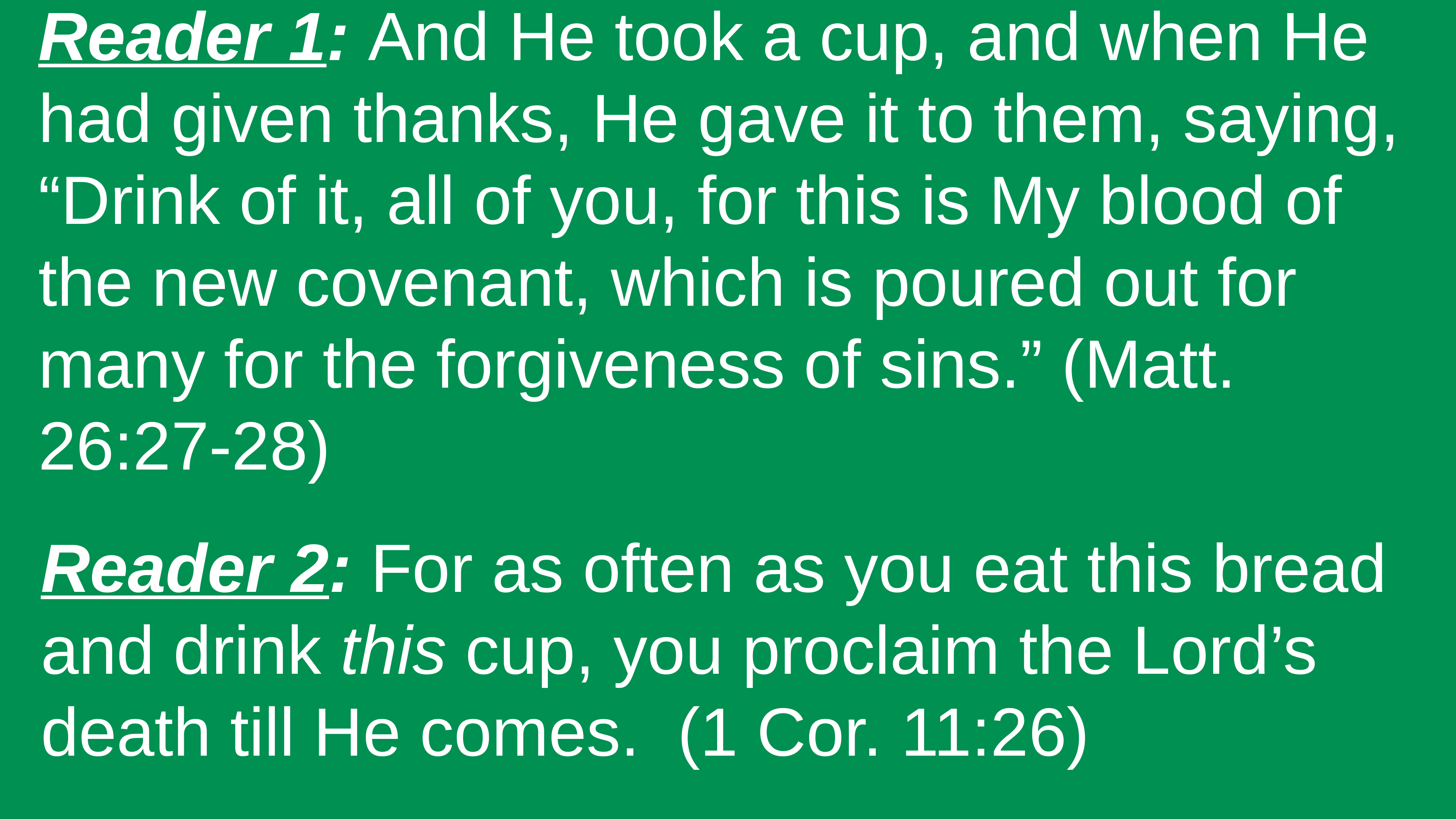

Reader 1: And He took a cup, and when He had given thanks, He gave it to them, saying, “Drink of it, all of you, for this is My blood of the new covenant, which is poured out for many for the forgiveness of sins.” (Matt. 26:27-28)
Reader 2: For as often as you eat this bread and drink this cup, you proclaim the Lord’s death till He comes.  (1 Cor. 11:26)